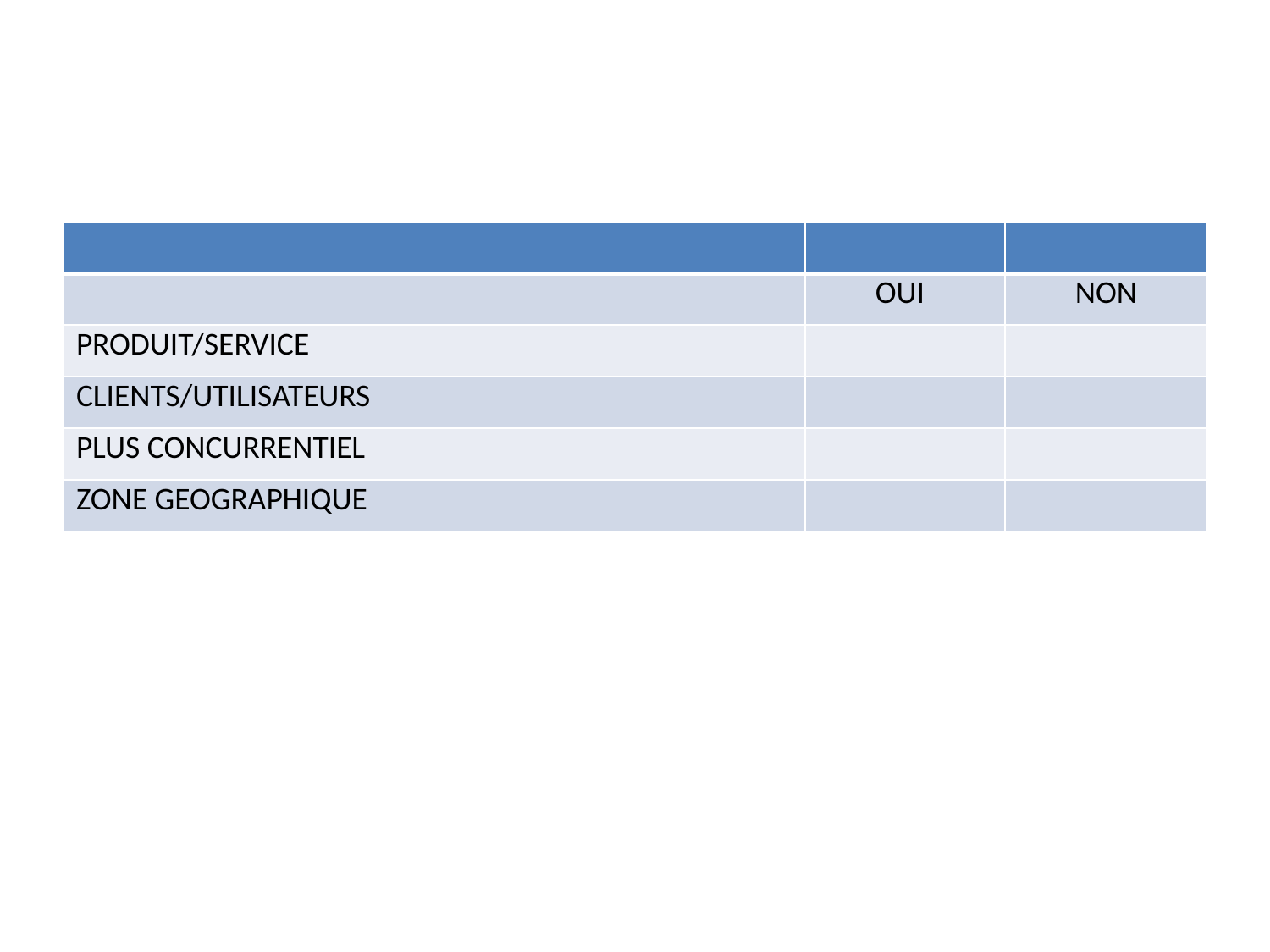

#
|  |  |  |
| --- | --- | --- |
|  | OUI | NON |
| PRODUIT/SERVICE |  |  |
| CLIENTS/UTILISATEURS |  |  |
| PLUS CONCURRENTIEL |  |  |
| ZONE GEOGRAPHIQUE |  |  |